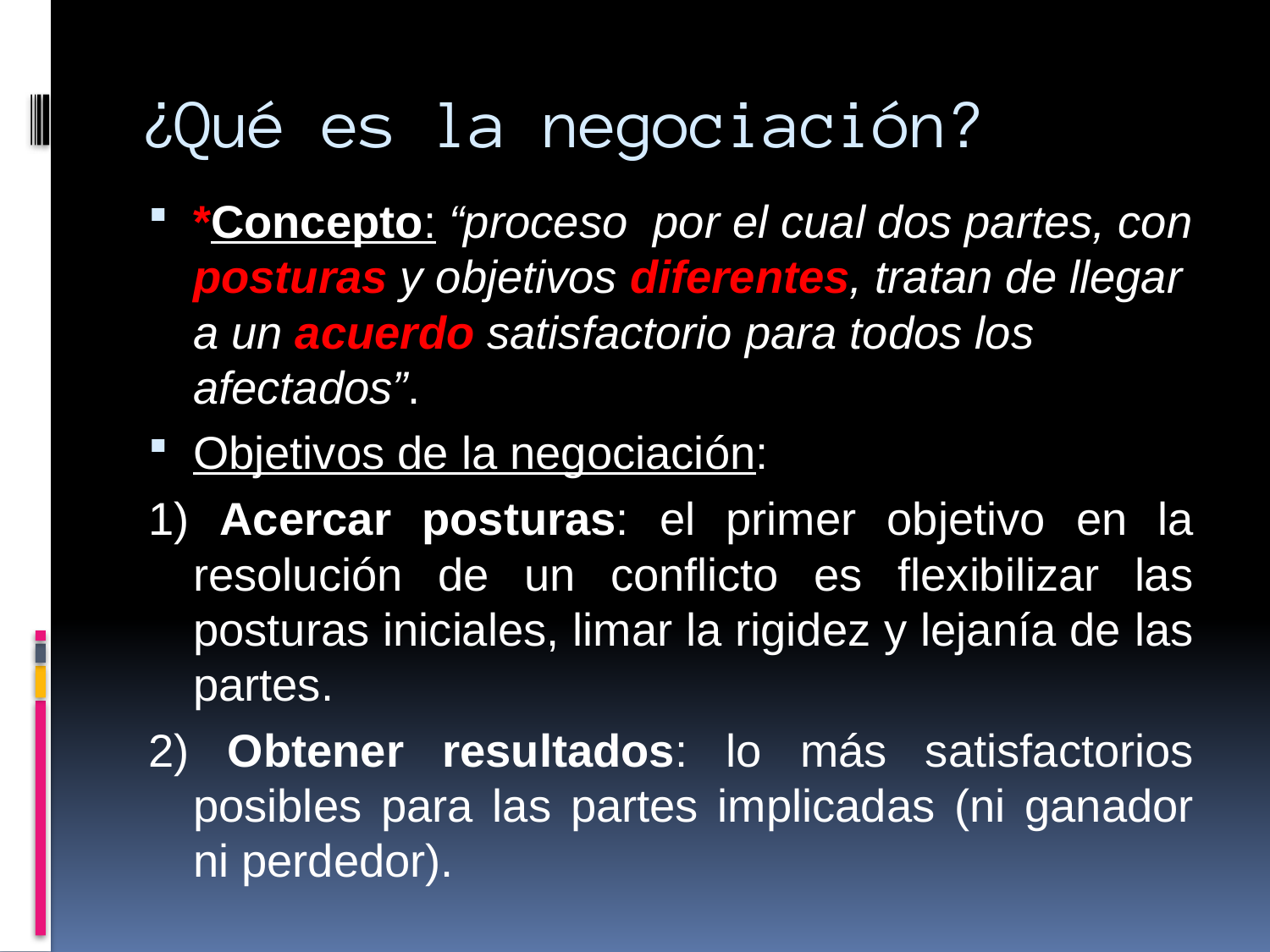

# ¿Qué es la negociación?
*Concepto: “proceso  por el cual dos partes, con posturas y objetivos diferentes, tratan de llegar a un acuerdo satisfactorio para todos los afectados”.
Objetivos de la negociación:
1) Acercar posturas: el primer objetivo en la resolución de un conflicto es flexibilizar las posturas iniciales, limar la rigidez y lejanía de las partes.
2) Obtener resultados: lo más satisfactorios posibles para las partes implicadas (ni ganador ni perdedor).